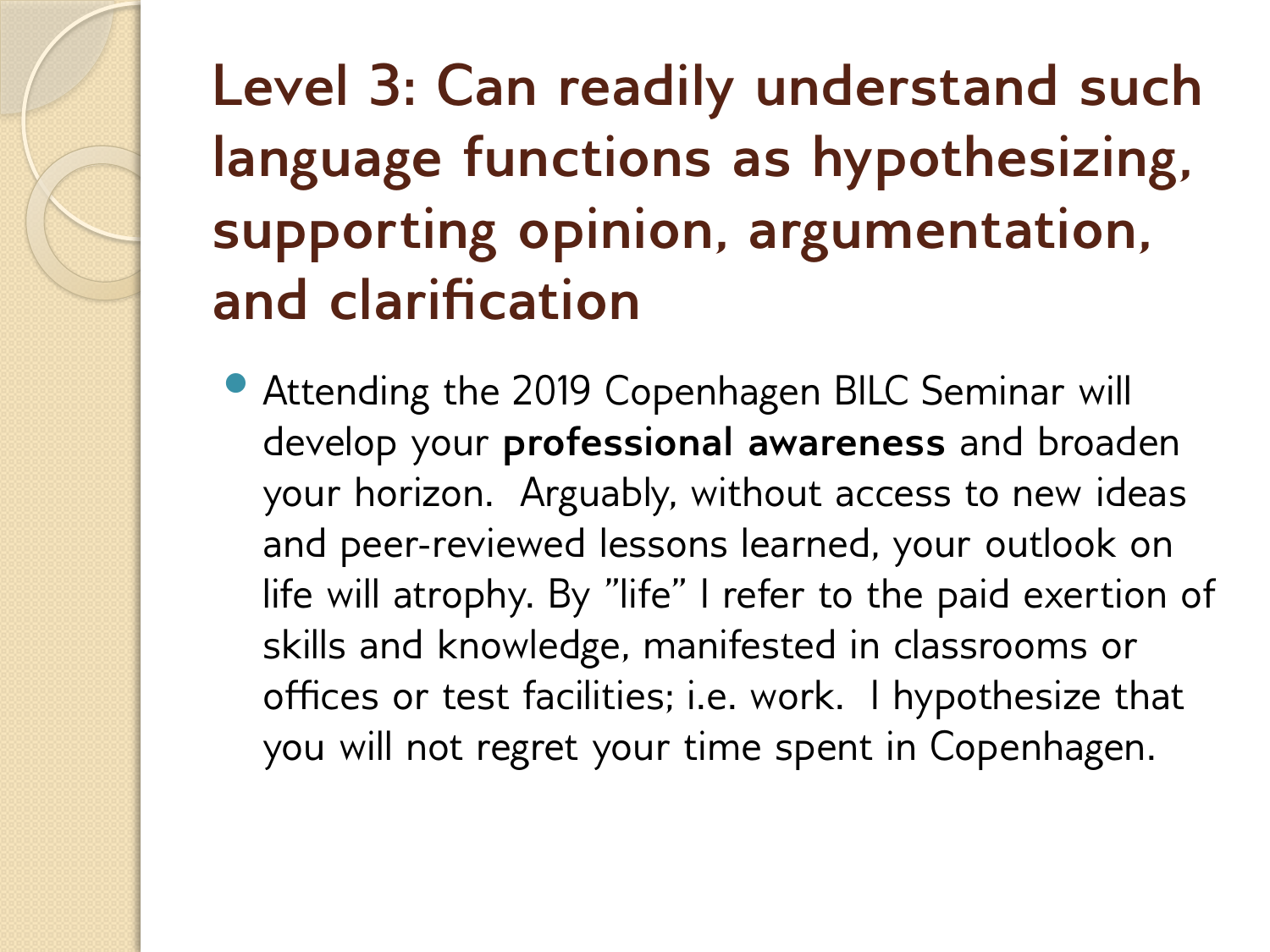

# Level 3: Can readily understand such language functions as hypothesizing, supporting opinion, argumentation, and clarification
Attending the 2019 Copenhagen BILC Seminar will develop your professional awareness and broaden your horizon.  Arguably, without access to new ideas and peer-reviewed lessons learned, your outlook on life will atrophy. By ”life” I refer to the paid exertion of skills and knowledge, manifested in classrooms or offices or test facilities; i.e. work.  I hypothesize that you will not regret your time spent in Copenhagen.